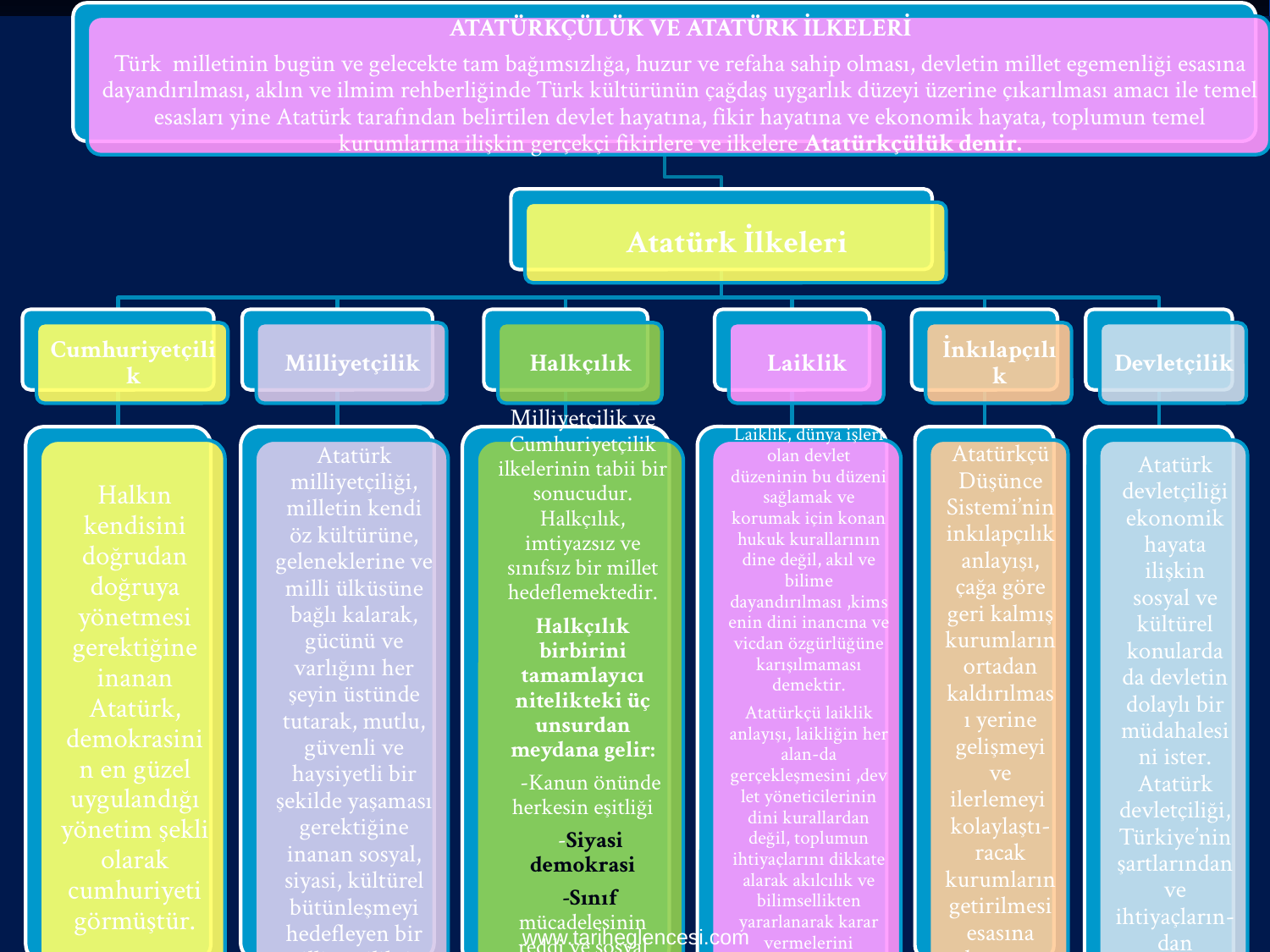

ATATÜRKÇÜLÜK VE ATATÜRK İLKELERİ
Türk  milletinin bugün ve gelecekte tam bağımsızlığa, huzur ve refaha sahip olması, devletin millet egemenliği esasına dayandırılması, aklın ve ilmim rehberliğinde Türk kültürünün çağdaş uygarlık düzeyi üzerine çıkarılması amacı ile temel esasları yine Atatürk tarafından belirtilen devlet hayatına, fikir hayatına ve ekonomik hayata, toplumun temel kurumlarına ilişkin gerçekçi fikirlere ve ilkelere Atatürkçülük denir.

Atatürk İlkeleri
Cumhuriyetçilik
Halkın kendisini doğrudan doğruya yönetmesi gerektiğine inanan Atatürk, demokrasinin en güzel uygulandığı yönetim şekli olarak cumhuriyeti görmüştür.
Milliyetçilik
Atatürk milliyetçiliği, milletin kendi öz kültürüne, geleneklerine ve milli ülküsüne bağlı kalarak, gücünü ve varlığını her şeyin üstünde tutarak, mutlu, güvenli ve haysiyetli bir şekilde yaşaması gerektiğine inanan sosyal, siyasi, kültürel bütünleşmeyi hedefleyen bir milliyetçiliktir.
Halkçılık
Milliyetçilik ve Cumhuriyetçilik ilkelerinin tabii bir sonucudur. Halkçılık, imtiyazsız ve sınıfsız bir millet hedeflemektedir.
Halkçılık birbirini tamamlayıcı nitelikteki üç unsurdan meydana gelir:
   -Kanun önünde herkesin eşitliği
   -Siyasi demokrasi
   -Sınıf mücadelesinin reddi ve sosyal dayanışma

Laiklik
Laiklik, dünya işleri olan devlet düzeninin bu düzeni sağlamak ve korumak için konan hukuk kurallarının dine değil, akıl ve bilime dayandırılması ,kimsenin dini inancına ve vicdan özgürlüğüne karışılmaması demektir.
Atatürkçü laiklik anlayışı, laikliğin her alan-da gerçekleşmesini ,devlet yöneticilerinin dini kurallardan değil, toplumun ihtiyaçlarını dikkate alarak akılcılık ve bilimsellikten yararlanarak karar vermelerini istemektedir.

İnkılapçılık
Atatürkçü Düşünce Sistemi’nin inkılapçılık anlayışı, çağa göre geri kalmış kurumların ortadan kaldırılması yerine gelişmeyi ve ilerlemeyi  kolaylaştı-racak kurumların getirilmesi esasına dayanır.
Devletçilik
Atatürk devletçiliği ekonomik hayata ilişkin sosyal ve kültürel konularda da devletin dolaylı bir müdahalesini ister. Atatürk devletçiliği, Türkiye’nin şartlarından ve ihtiyaçların-dan doğmuştur.
www.tariheglencesi.com